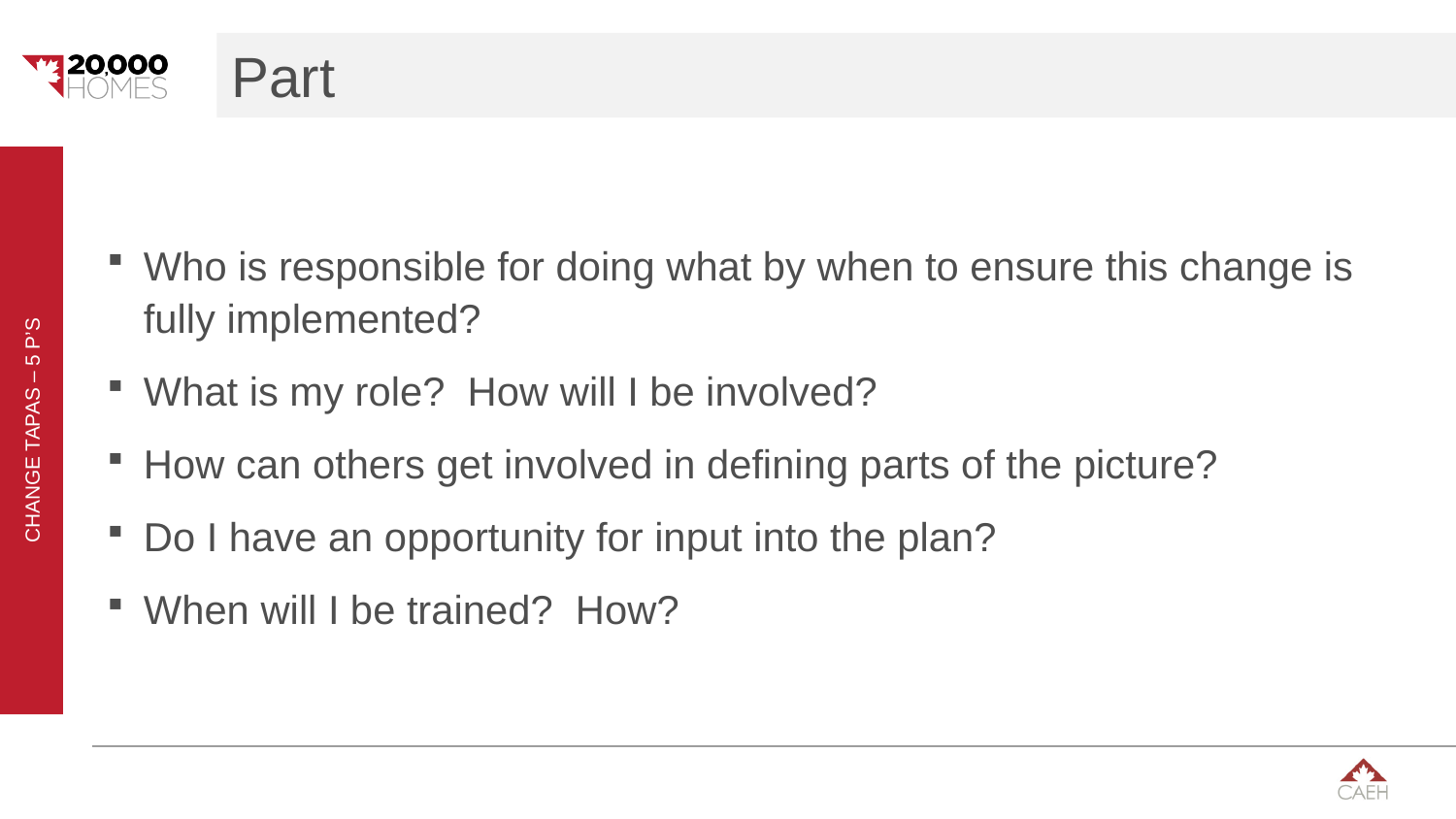

# Part
Who is responsible for doing what by when to ensure this change is fully implemented?
What is my role?  How will I be involved?
How can others get involved in defining parts of the picture?
Do I have an opportunity for input into the plan?
When will I be trained?  How?
Change tapas – 5 P’s